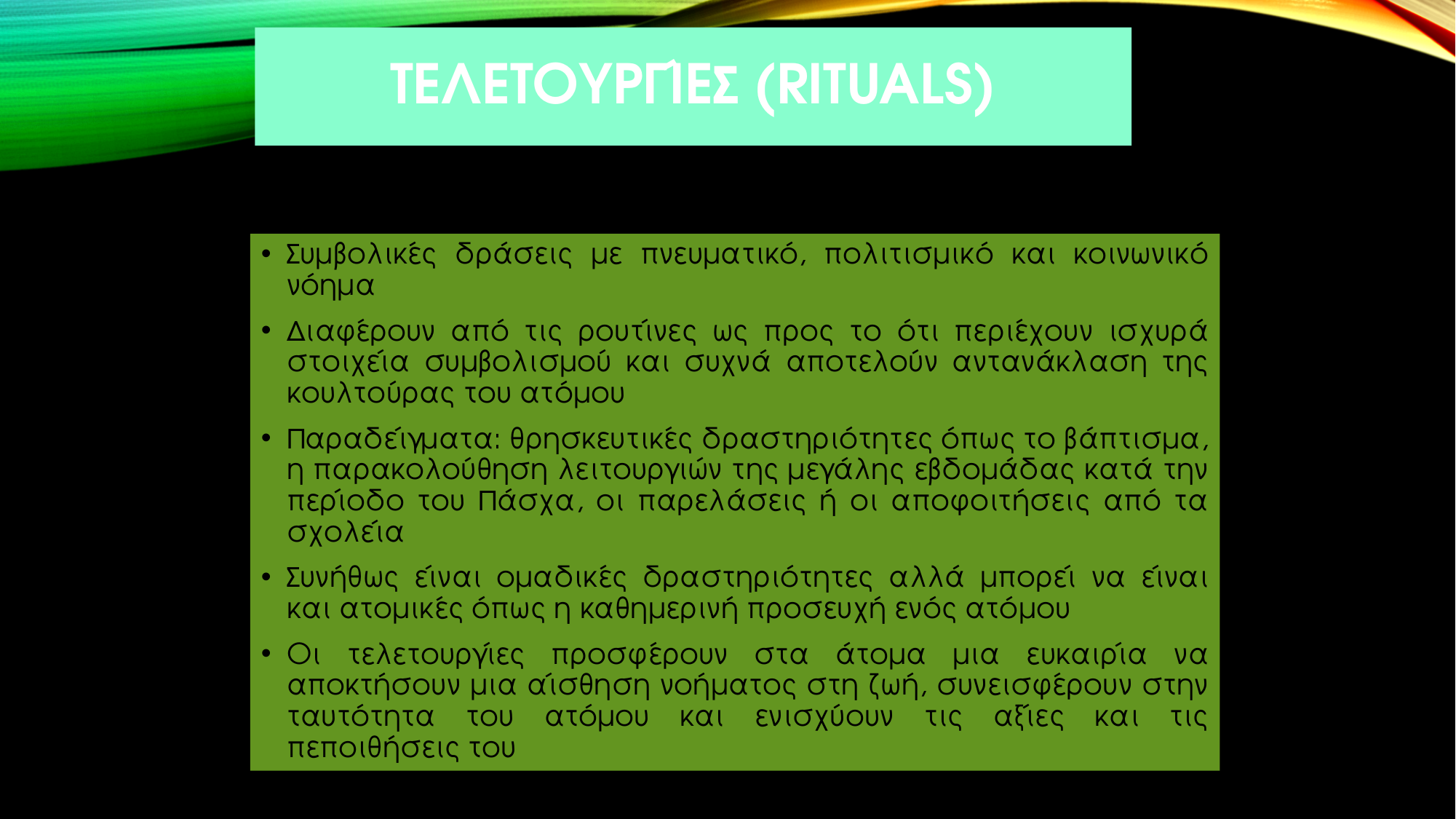

# Τελετουργίες (rituals)
Συμβολικές δράσεις με πνευματικό, πολιτισμικό και κοινωνικό νόημα
Διαφέρουν από τις ρουτίνες ως προς το ότι περιέχουν ισχυρά στοιχεία συμβολισμού και συχνά αποτελούν αντανάκλαση της κουλτούρας του ατόμου
Παραδείγματα: θρησκευτικές δραστηριότητες όπως το βάπτισμα, η παρακολούθηση λειτουργιών της μεγάλης εβδομάδας κατά την περίοδο του Πάσχα, οι παρελάσεις ή οι αποφοιτήσεις από τα σχολεία
Συνήθως είναι ομαδικές δραστηριότητες αλλά μπορεί να είναι και ατομικές όπως η καθημερινή προσευχή ενός ατόμου
Οι τελετουργίες προσφέρουν στα άτομα μια ευκαιρία να αποκτήσουν μια αίσθηση νοήματος στη ζωή, συνεισφέρουν στην ταυτότητα του ατόμου και ενισχύουν τις αξίες και τις πεποιθήσεις του